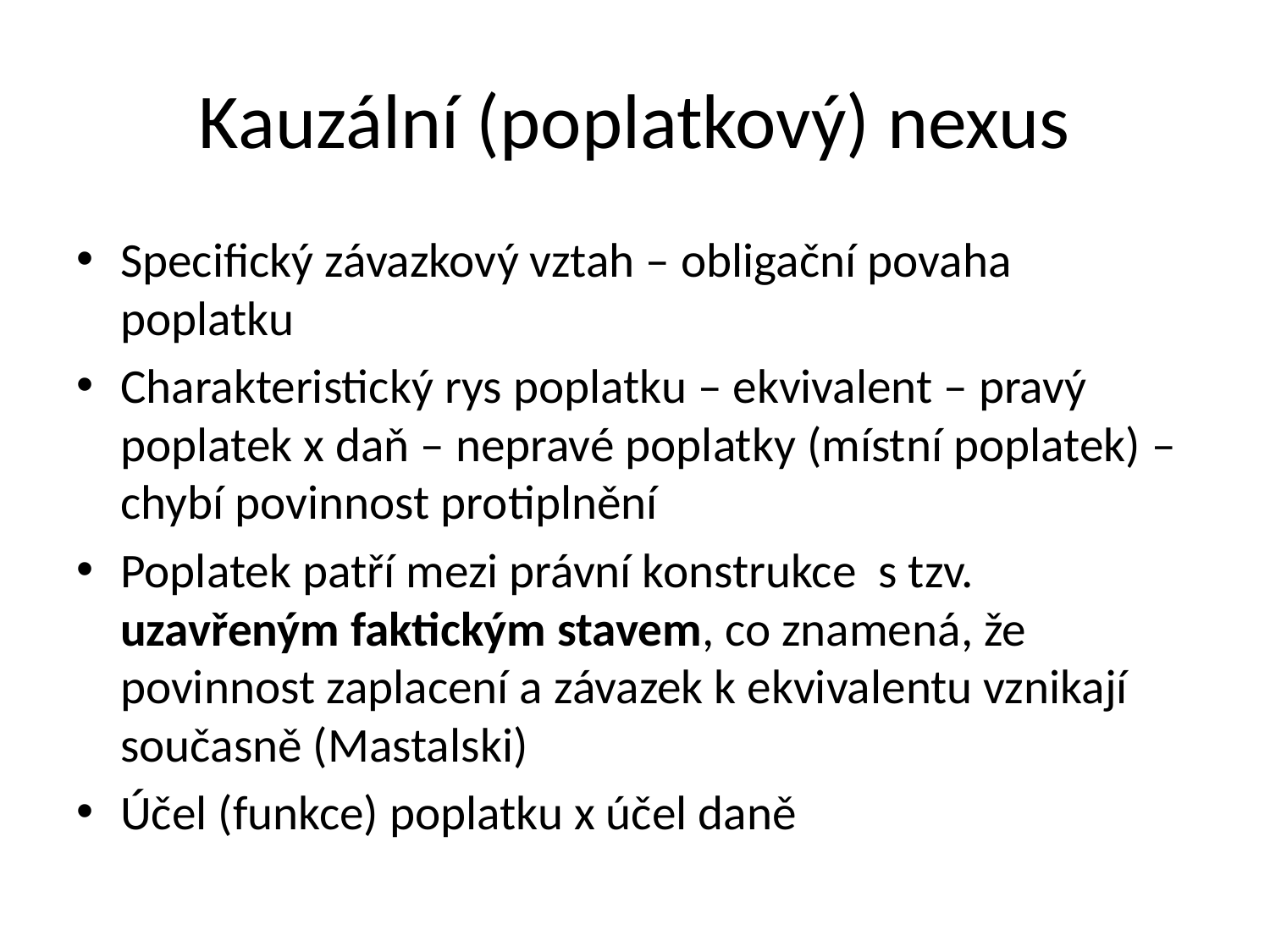

# Kauzální (poplatkový) nexus
Specifický závazkový vztah – obligační povaha poplatku
Charakteristický rys poplatku – ekvivalent – pravý poplatek x daň – nepravé poplatky (místní poplatek) – chybí povinnost protiplnění
Poplatek patří mezi právní konstrukce  s tzv. uzavřeným faktickým stavem, co znamená, že povinnost zaplacení a závazek k ekvivalentu vznikají současně (Mastalski)
Účel (funkce) poplatku x účel daně